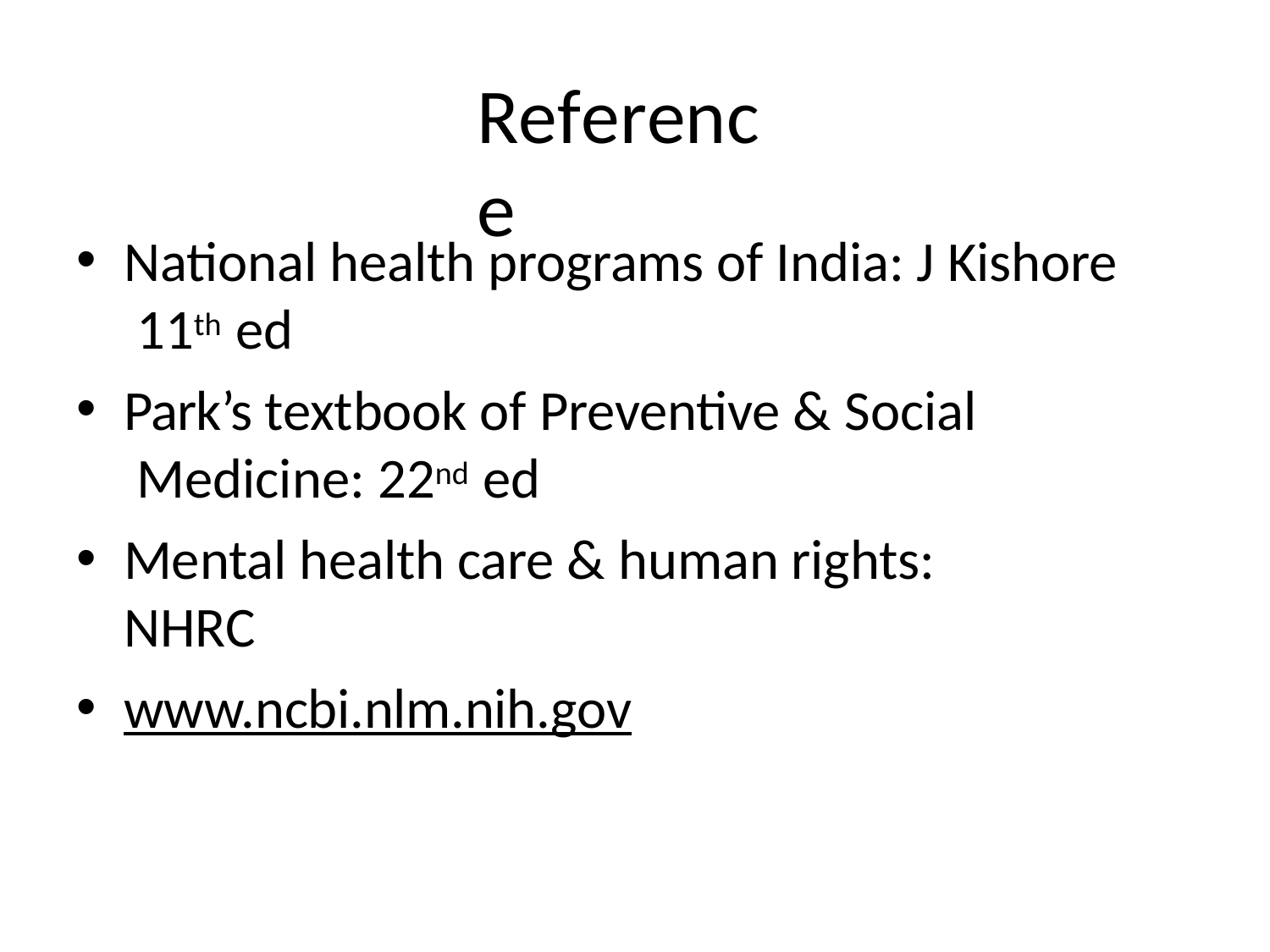

# Reference
National health programs of India: J Kishore  11th ed
Park’s textbook of Preventive & Social  Medicine: 22nd ed
Mental health care & human rights: NHRC
www.ncbi.nlm.nih.gov